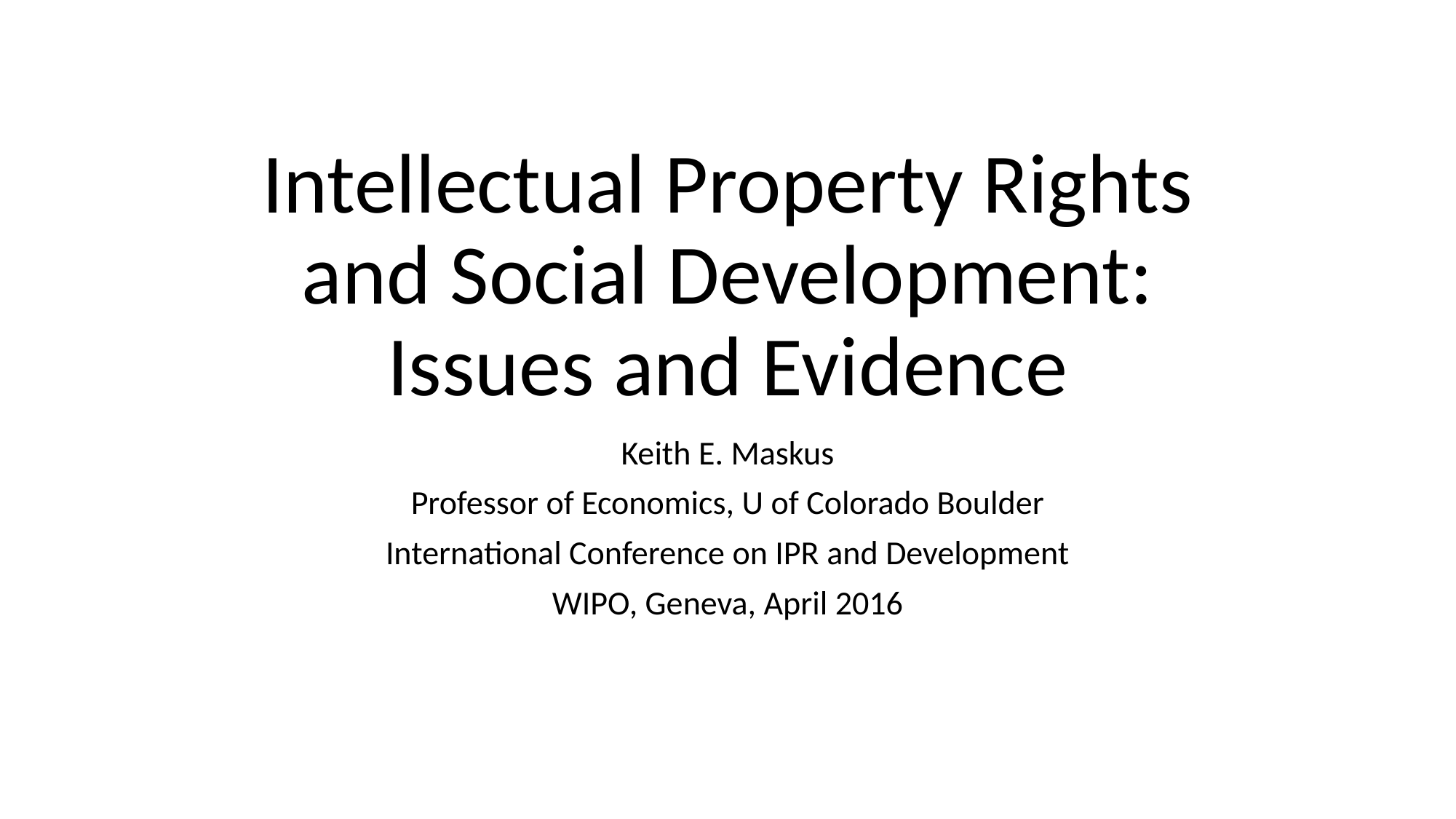

# Intellectual Property Rights and Social Development: Issues and Evidence
Keith E. Maskus
Professor of Economics, U of Colorado Boulder
International Conference on IPR and Development
WIPO, Geneva, April 2016